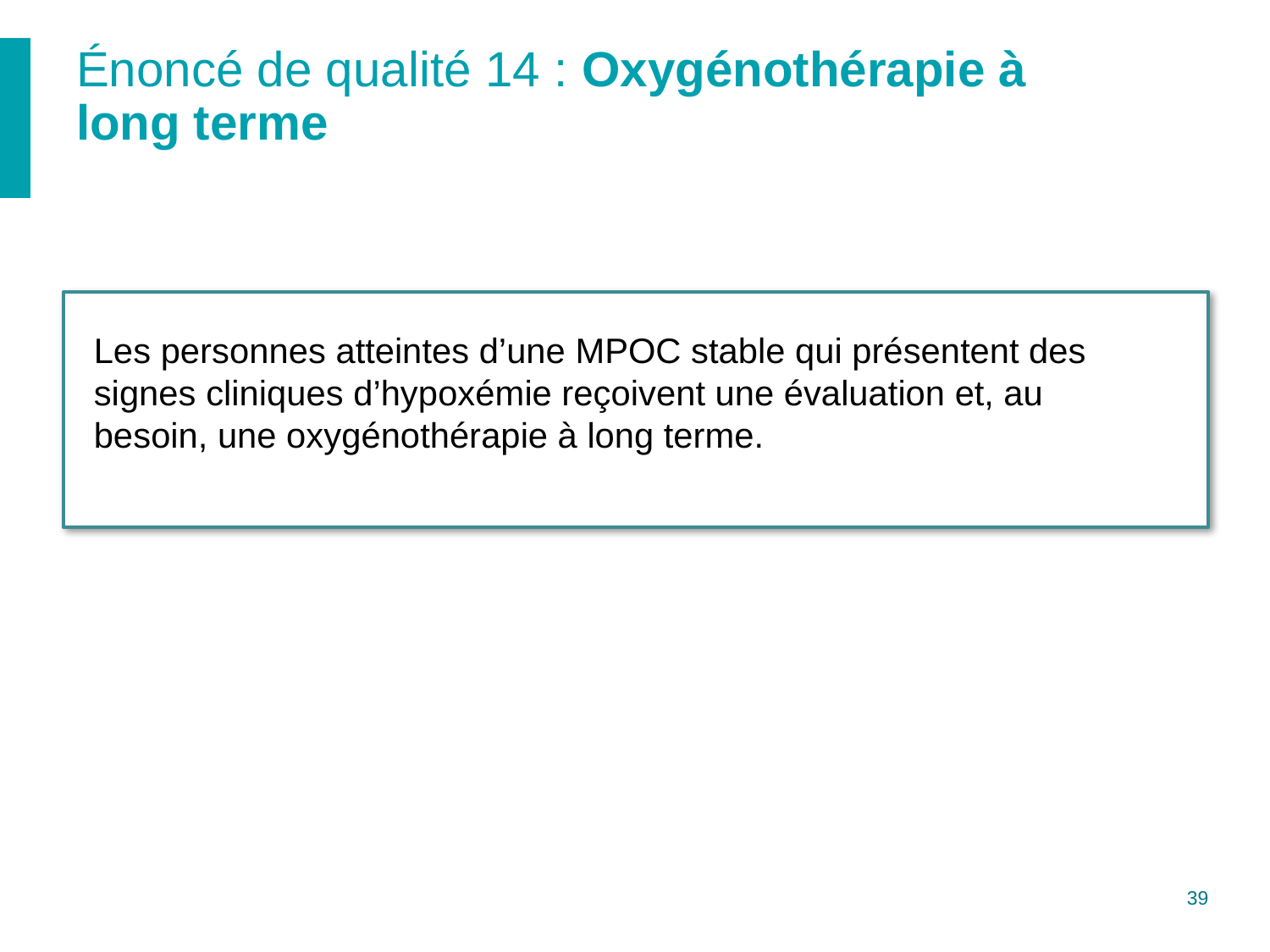

# Énoncé de qualité 14 : Oxygénothérapie à long terme

Les personnes atteintes d’une MPOC stable qui présentent des signes cliniques d’hypoxémie reçoivent une évaluation et, au besoin, une oxygénothérapie à long terme.